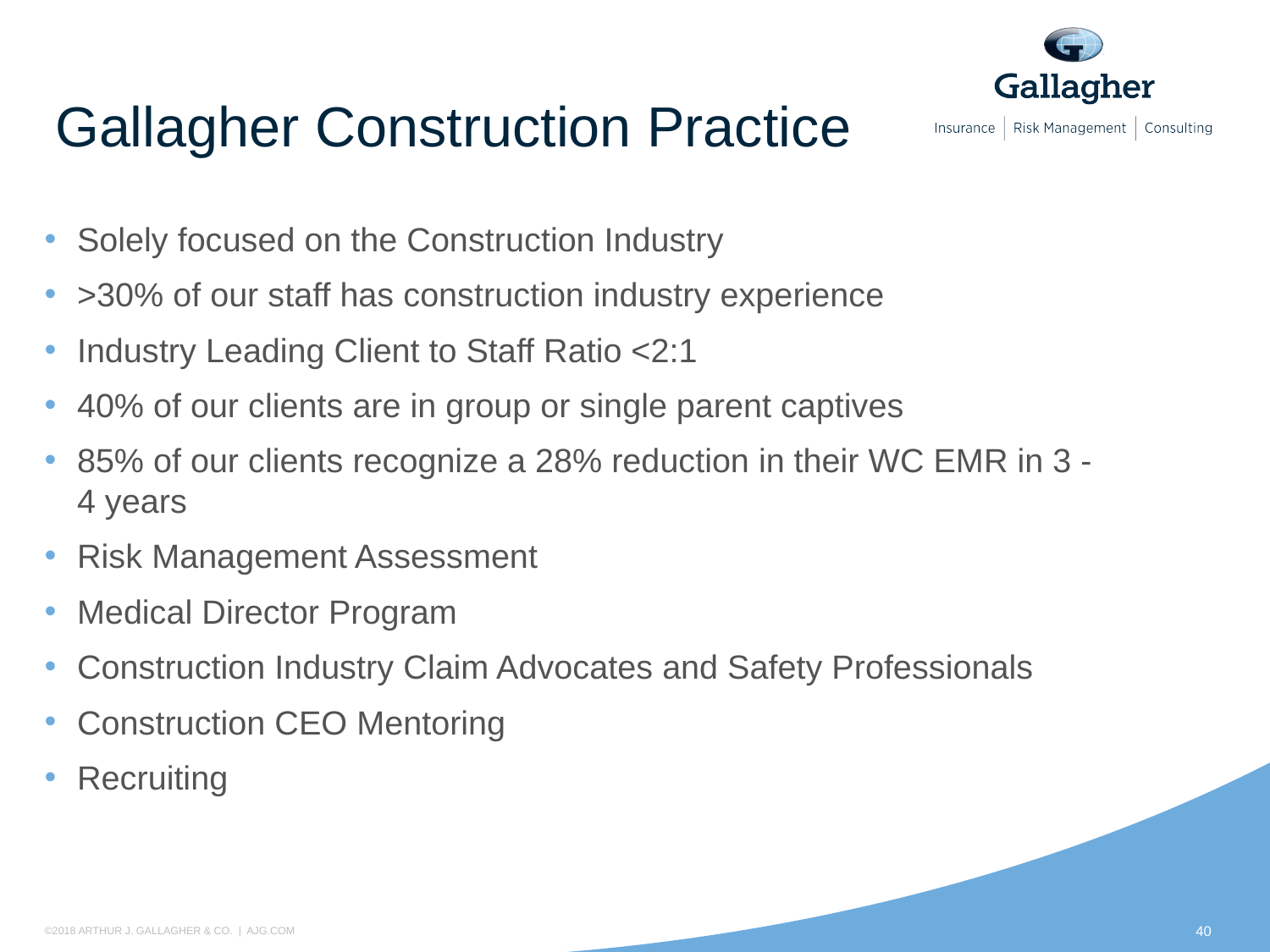

# Gallagher Construction Practice
Solely focused on the Construction Industry
>30% of our staff has construction industry experience
Industry Leading Client to Staff Ratio <2:1
40% of our clients are in group or single parent captives
85% of our clients recognize a 28% reduction in their WC EMR in 3 -4 years
Risk Management Assessment
Medical Director Program
Construction Industry Claim Advocates and Safety Professionals
Construction CEO Mentoring
Recruiting